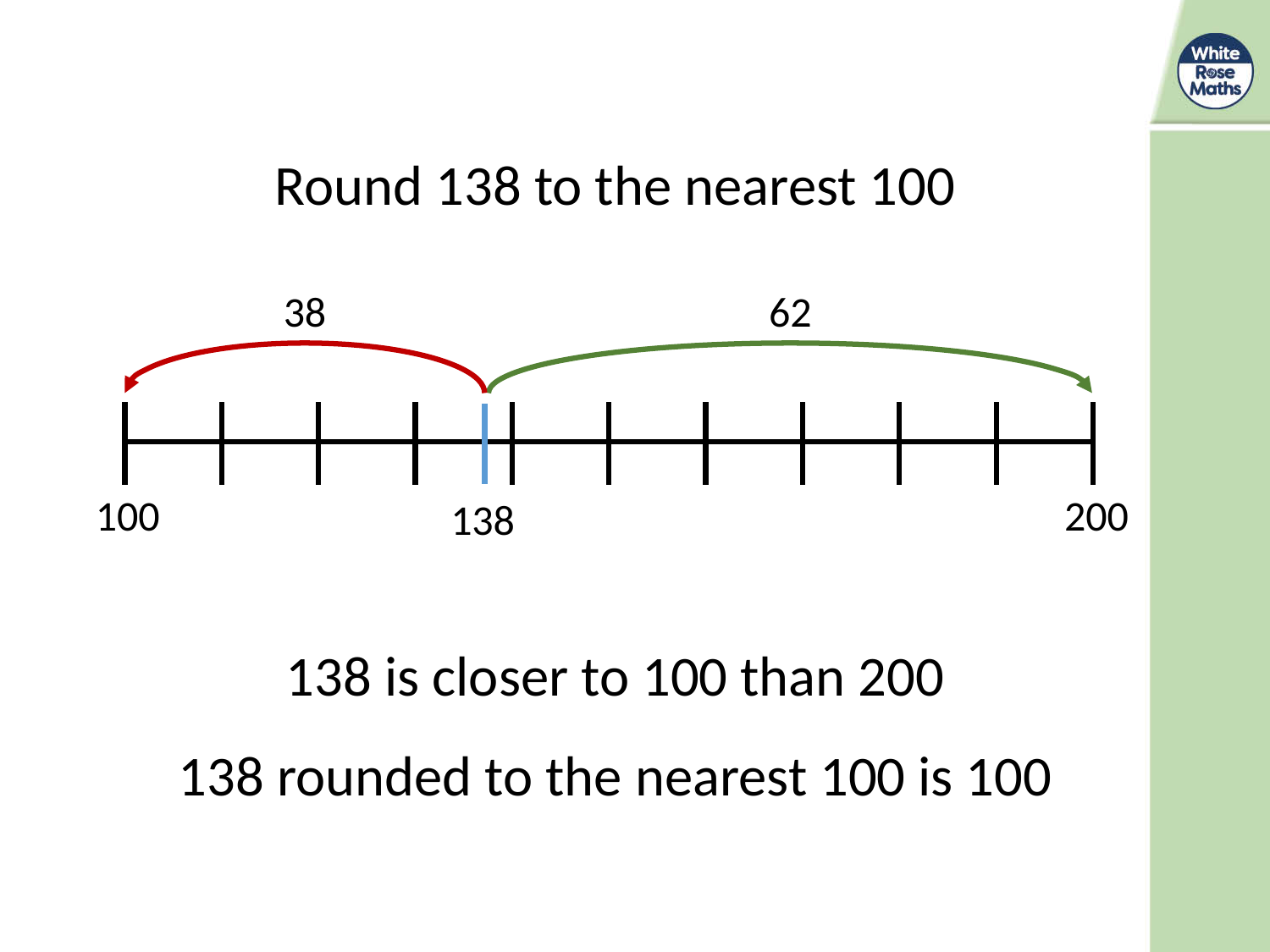

Round 138 to the nearest 100

38
62
100
200
138
138 is closer to 100 than 200
138 rounded to the nearest 100 is 100